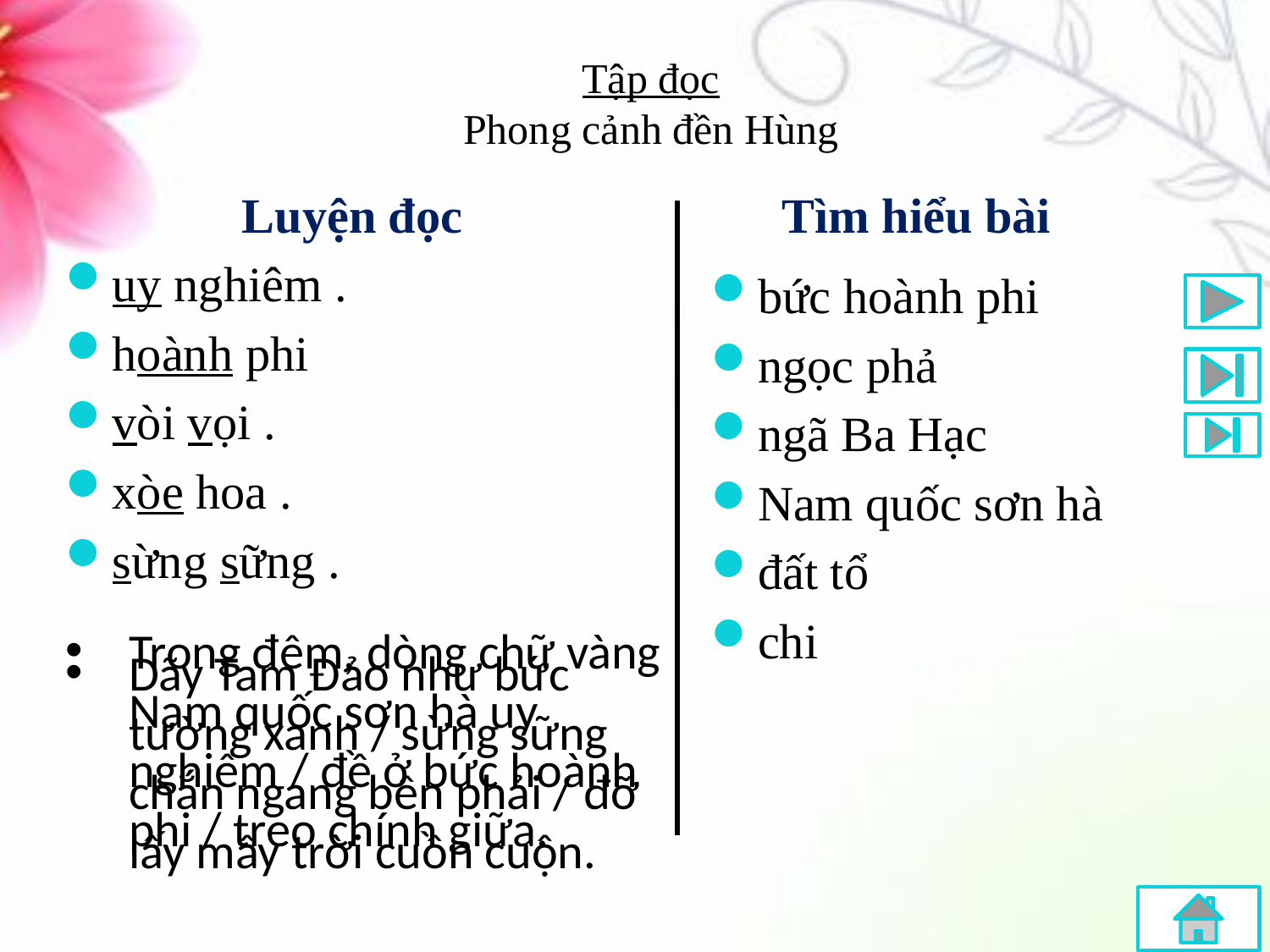

# Tập đọc
Phong cảnh đền Hùng
Luyện đọc
Tìm hiểu bài
uy nghiêm .
hoành phi
vòi vọi .
xòe hoa .
sừng sững .

bức hoành phi
ngọc phả
ngã Ba Hạc
Nam quốc sơn hà
đất tổ
chi

Trong đêm, dòng chữ vàng Nam quốc sơn hà uy nghiêm / đề ở bức hoành phi / treo chính giữa.
Dãy Tam Đảo như bức tường xanh / sừng sững chắn ngang bên phải / đỡ lấy mây trời cuồn cuộn.